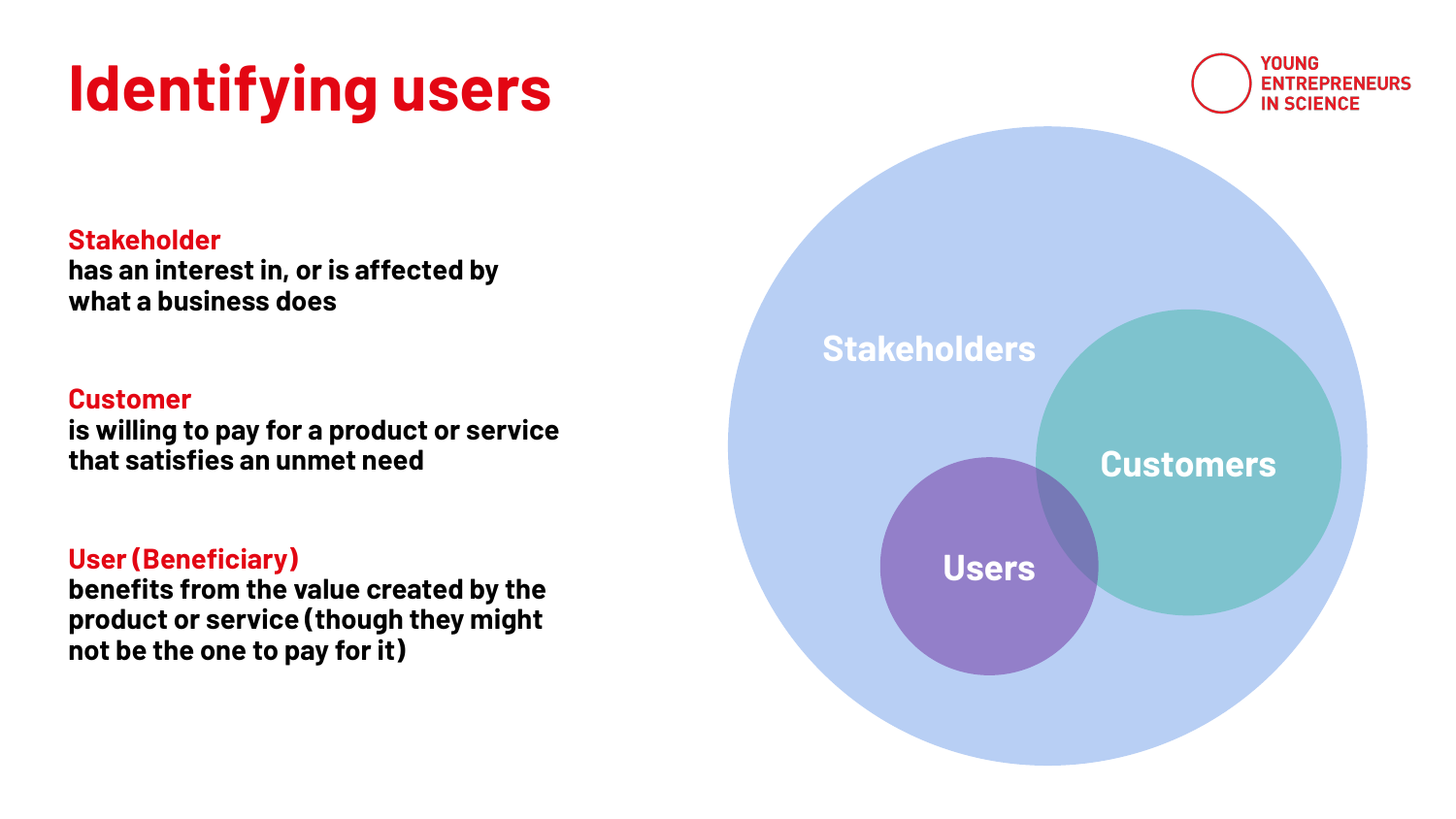

Identifying users

Stakeholder
has an interest in, or is affected by what a business does
Customers
Stakeholders
Customer
is willing to pay for a product or service that satisfies an unmet need

Users
User (Beneficiary)
benefits from the value created by the product or service (though they might not be the one to pay for it)